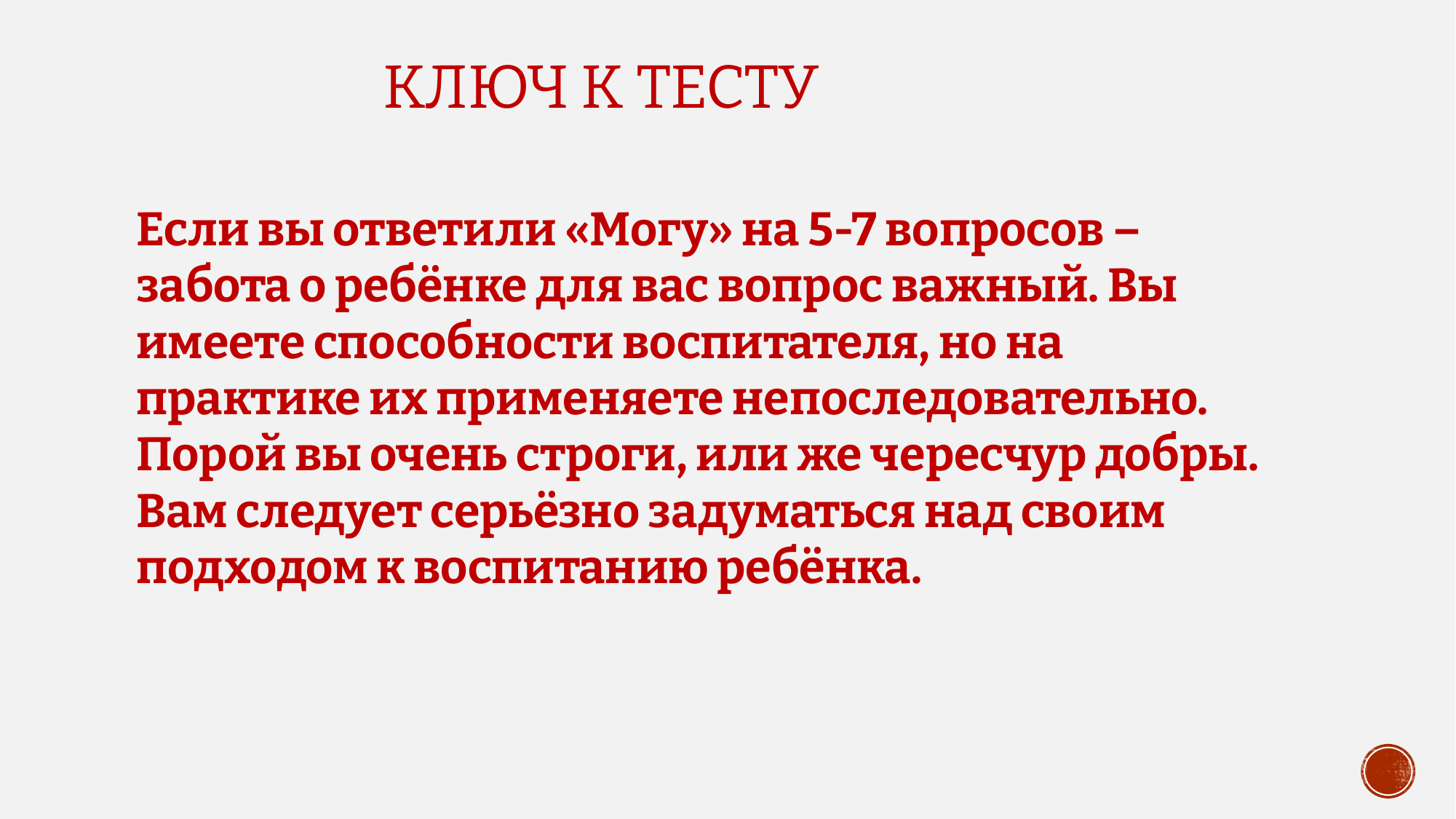

# Ключ к тесту
Если вы ответили «Могу» на 5-7 вопросов – забота о ребёнке для вас вопрос важный. Вы имеете способности воспитателя, но на практике их применяете непоследовательно. Порой вы очень строги, или же чересчур добры. Вам следует серьёзно задуматься над своим подходом к воспитанию ребёнка.